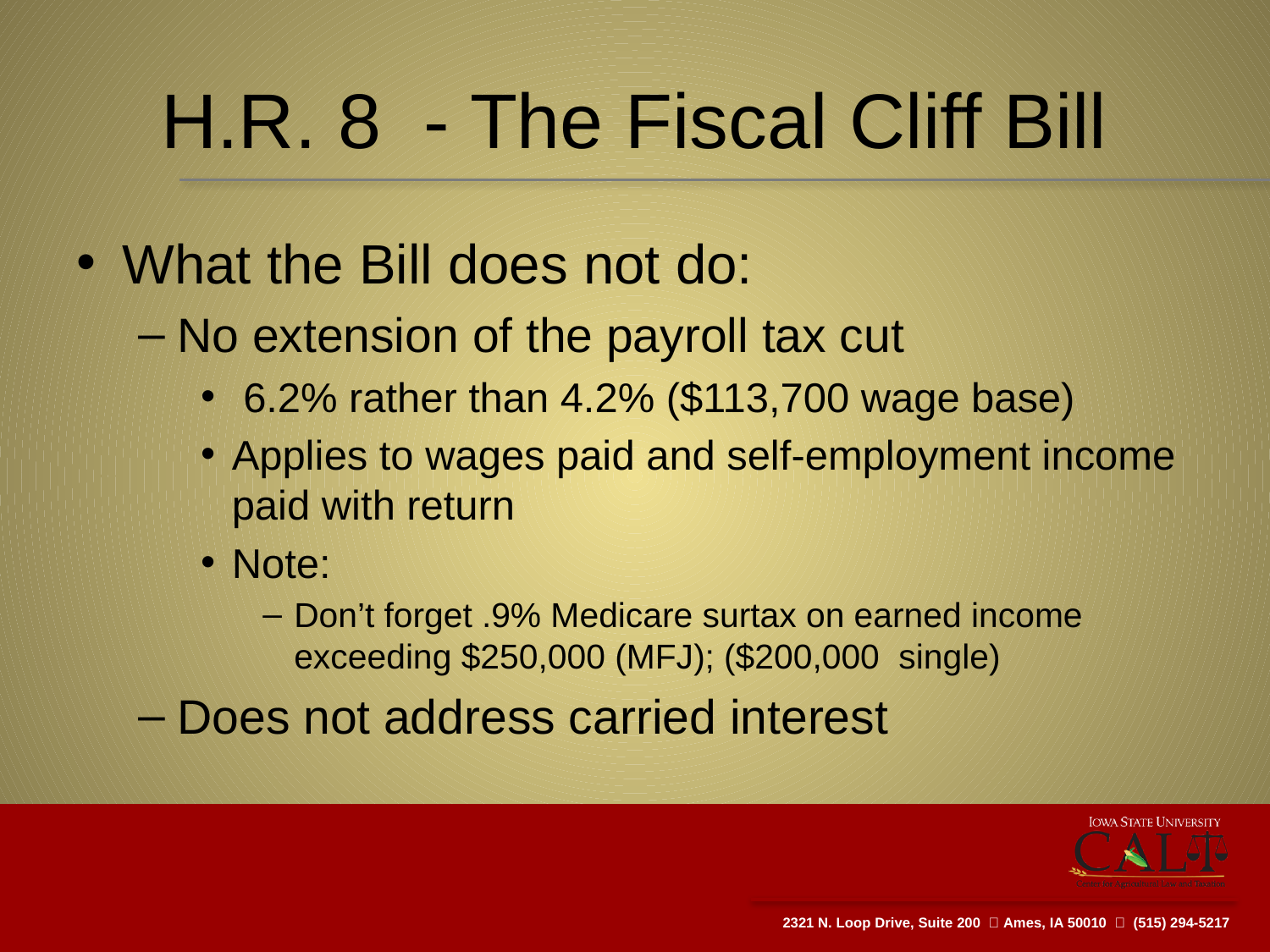

# H.R. 8  - The Fiscal Cliff Bill
What the Bill does not do:
No extension of the payroll tax cut
 6.2% rather than 4.2% ($113,700 wage base)
Applies to wages paid and self-employment income paid with return
Note:
Don’t forget .9% Medicare surtax on earned income exceeding $250,000 (MFJ); ($200,000  single)
Does not address carried interest